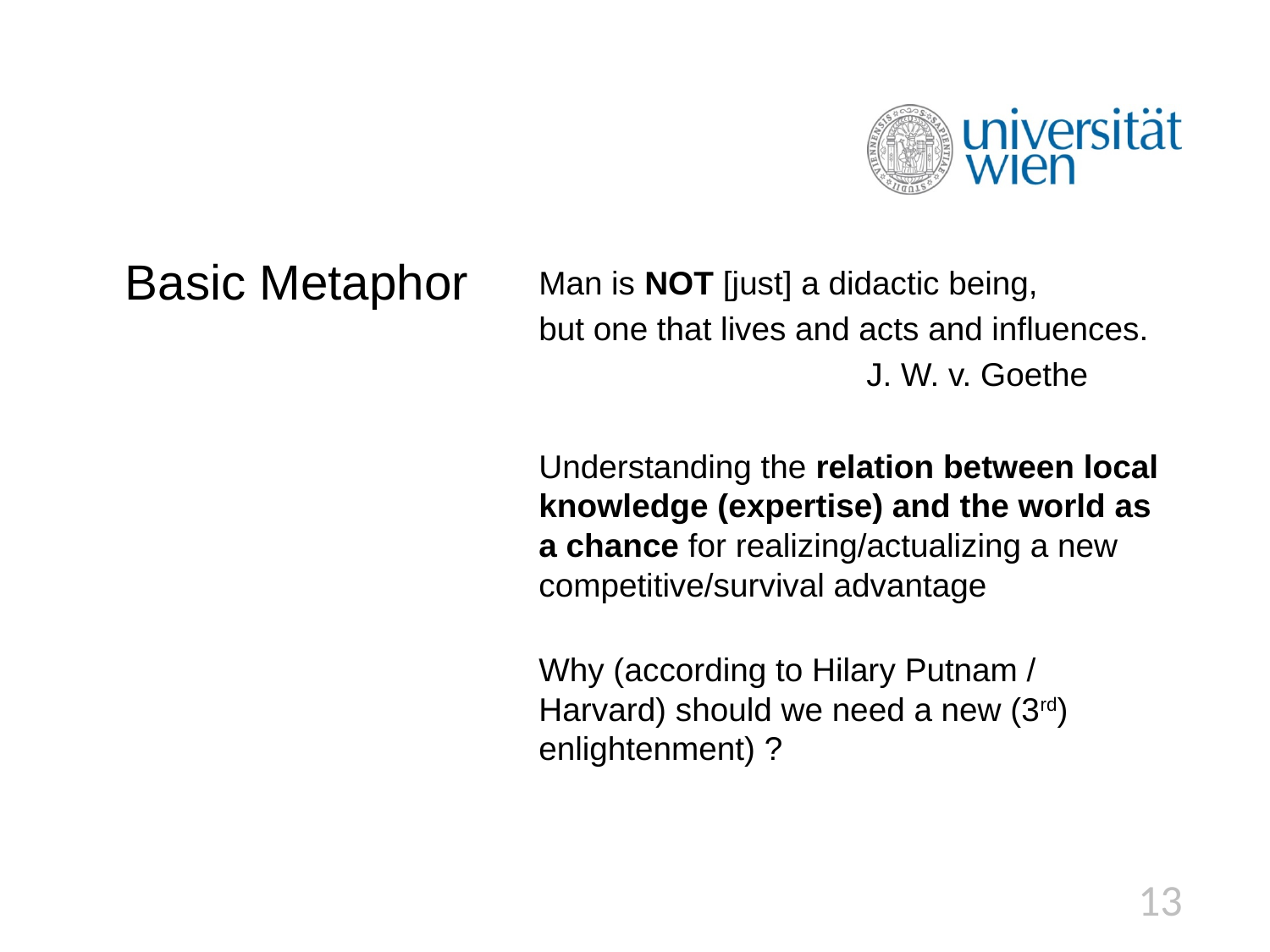

# Basic Metaphor
Man is not [just] a didactic being,
but one that lives and acts and influences.
			                       J. W. v. Goethe

Understanding the relation between local knowledge (expertise) and the world as a chance for realizing/actualizing a new competitive/survival advantage
Why (according to Hilary Putnam / Harvard) should we need a new (3rd) enlightenment) ?